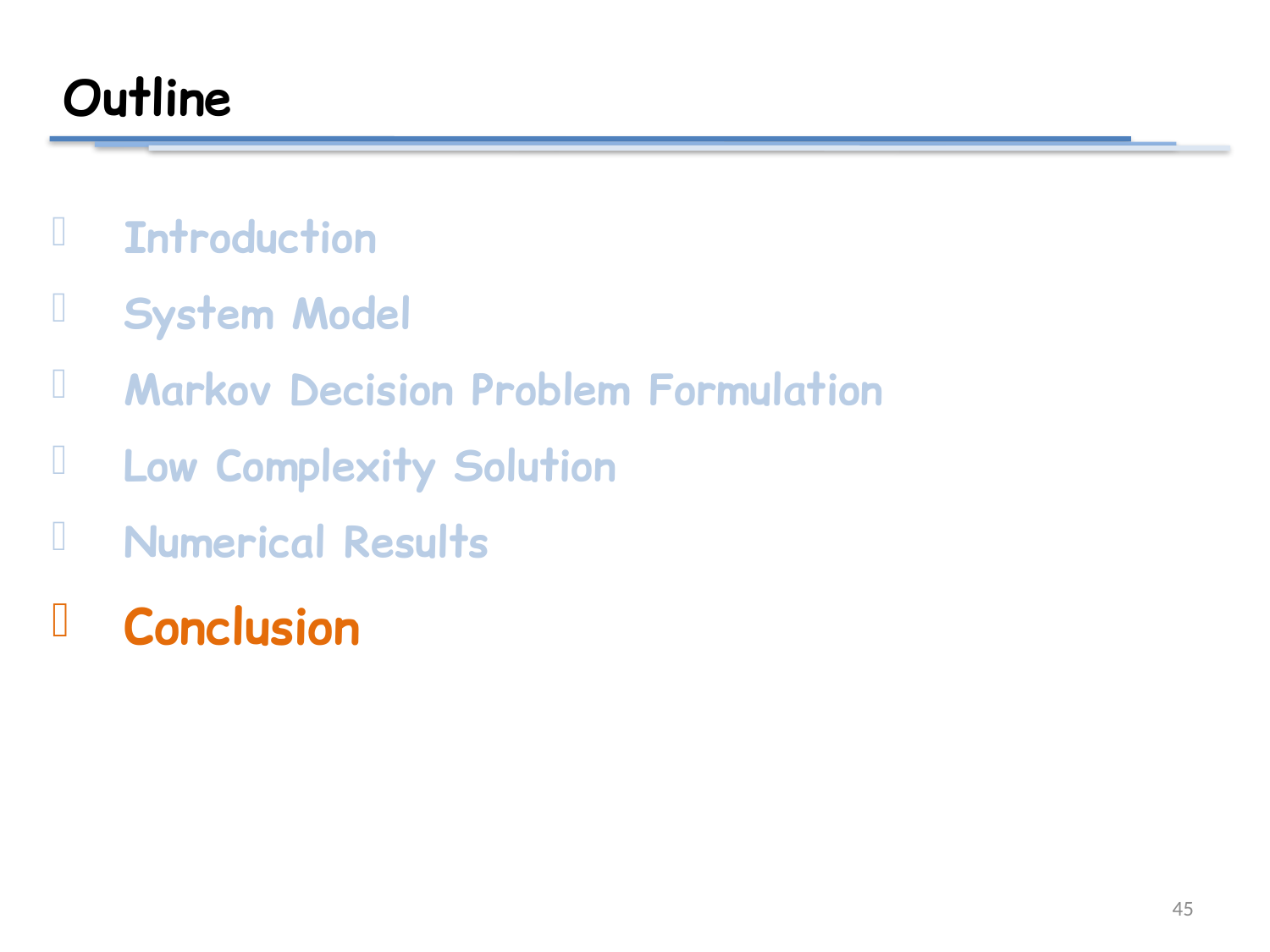

Outline
Introduction
System Model
Markov Decision Problem Formulation
Low Complexity Solution
Numerical Results
Conclusion
45